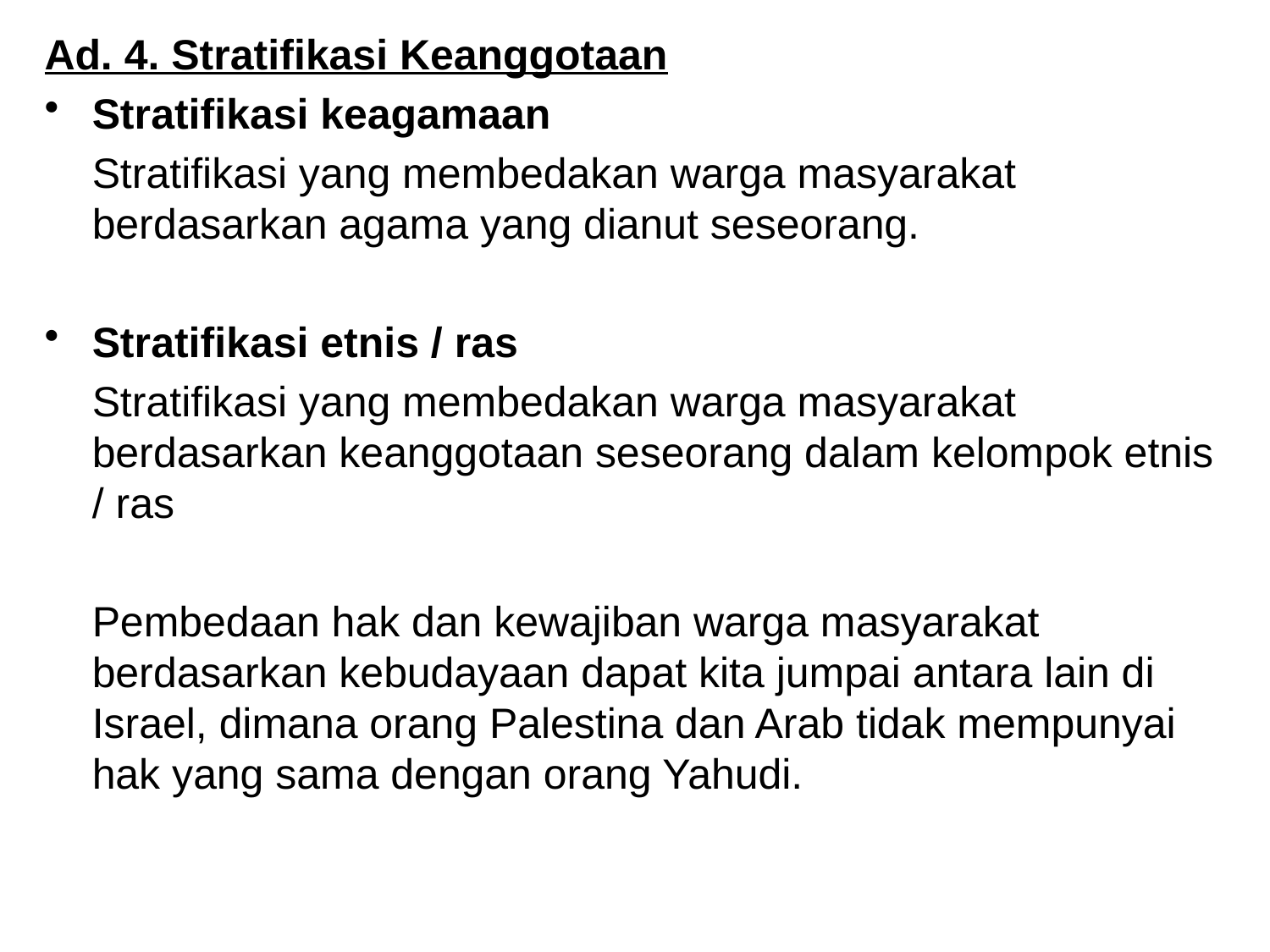

Ad. 4. Stratifikasi Keanggotaan
Stratifikasi keagamaan
	Stratifikasi yang membedakan warga masyarakat berdasarkan agama yang dianut seseorang.

Stratifikasi etnis / ras
	Stratifikasi yang membedakan warga masyarakat berdasarkan keanggotaan seseorang dalam kelompok etnis / ras

	Pembedaan hak dan kewajiban warga masyarakat berdasarkan kebudayaan dapat kita jumpai antara lain di Israel, dimana orang Palestina dan Arab tidak mempunyai hak yang sama dengan orang Yahudi.